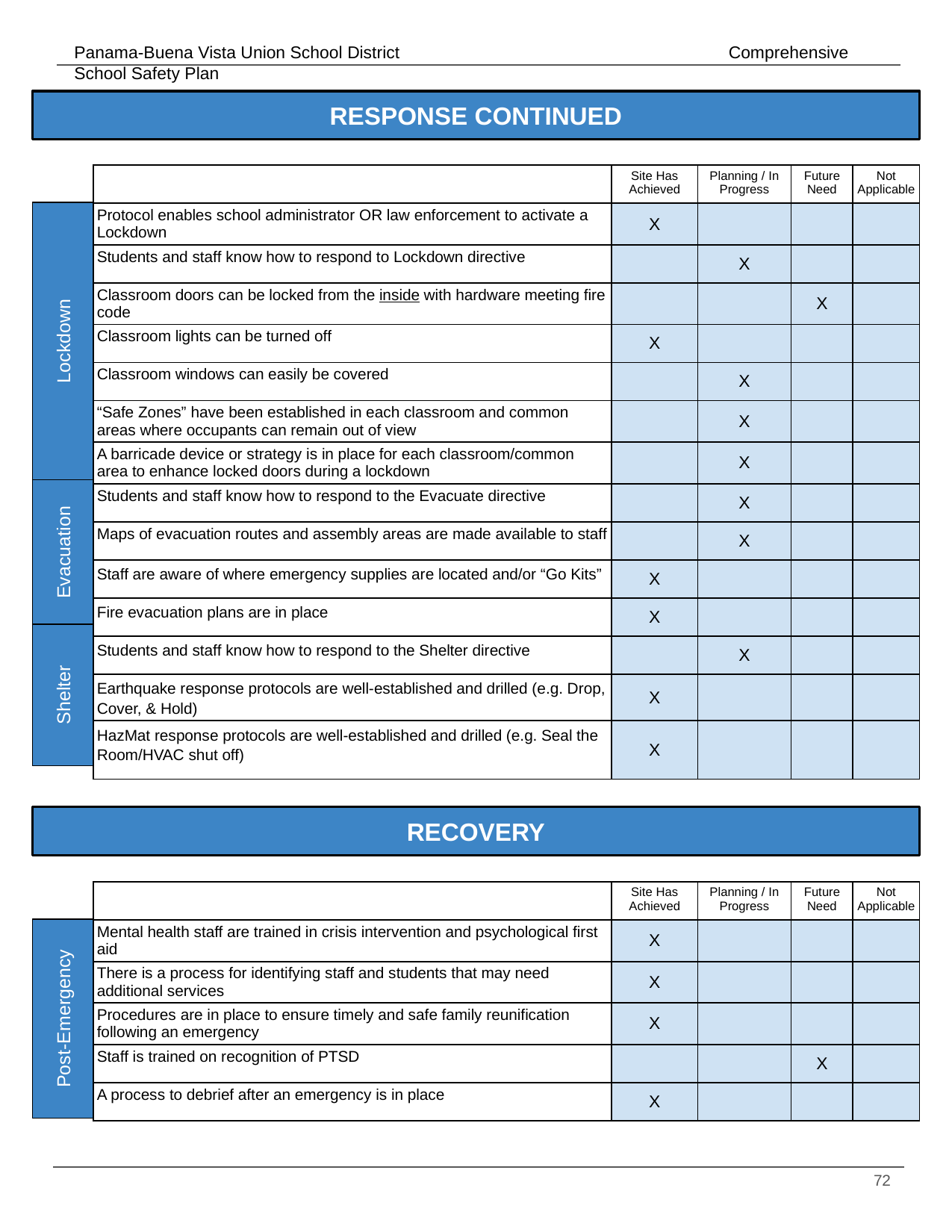

# RESPONSE CONTINUED
|  | Site Has Achieved | Planning / In Progress | Future Need | Not Applicable |
| --- | --- | --- | --- | --- |
| Protocol enables school administrator OR law enforcement to activate a Lockdown | X |  |  |  |
| Students and staff know how to respond to Lockdown directive |  | X |  |  |
| Classroom doors can be locked from the inside with hardware meeting fire code |  |  | X |  |
| Classroom lights can be turned off | X |  |  |  |
| Classroom windows can easily be covered |  | X |  |  |
| “Safe Zones” have been established in each classroom and common areas where occupants can remain out of view |  | X |  |  |
| A barricade device or strategy is in place for each classroom/common area to enhance locked doors during a lockdown |  | X |  |  |
| Students and staff know how to respond to the Evacuate directive |  | X |  |  |
| Maps of evacuation routes and assembly areas are made available to staff |  | X |  |  |
| Staff are aware of where emergency supplies are located and/or “Go Kits” | X |  |  |  |
| Fire evacuation plans are in place | X |  |  |  |
| Students and staff know how to respond to the Shelter directive |  | X |  |  |
| Earthquake response protocols are well-established and drilled (e.g. Drop, Cover, & Hold) | X |  |  |  |
| HazMat response protocols are well-established and drilled (e.g. Seal the Room/HVAC shut off) | X |  |  |  |
Lockdown
Evacuation
Shelter
RECOVERY
|  | Site Has Achieved | Planning / In Progress | Future Need | Not Applicable |
| --- | --- | --- | --- | --- |
| Mental health staff are trained in crisis intervention and psychological first aid | X |  |  |  |
| There is a process for identifying staff and students that may need additional services | X |  |  |  |
| Procedures are in place to ensure timely and safe family reunification following an emergency | X |  |  |  |
| Staff is trained on recognition of PTSD |  |  | X |  |
| A process to debrief after an emergency is in place | X |  |  |  |
Post-Emergency
72